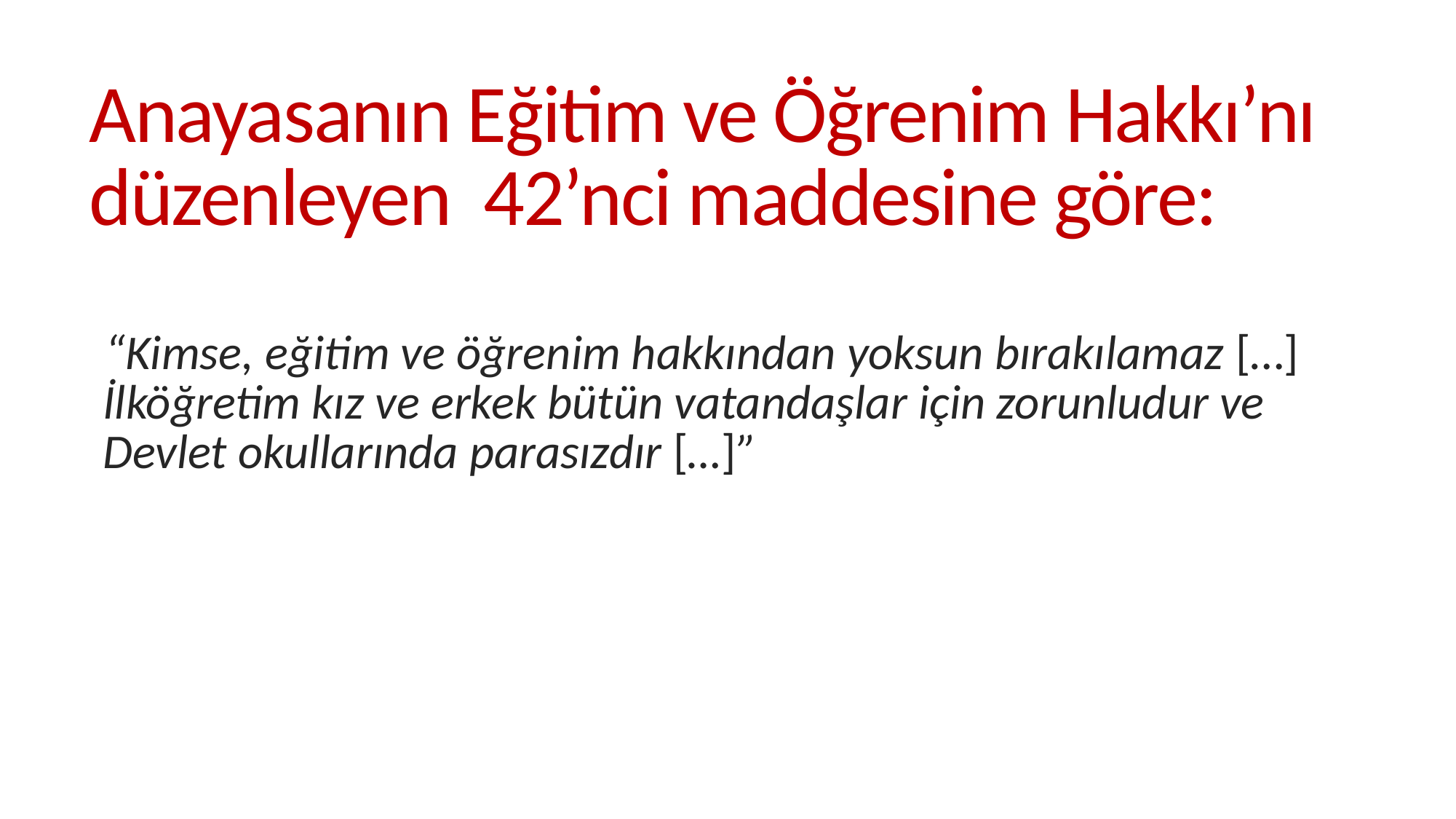

# Anayasanın Eğitim ve Öğrenim Hakkı’nı düzenleyen  42’nci maddesine göre:
“Kimse, eğitim ve öğrenim hakkından yoksun bırakılamaz […] İlköğretim kız ve erkek bütün vatandaşlar için zorunludur ve Devlet okullarında parasızdır […]”